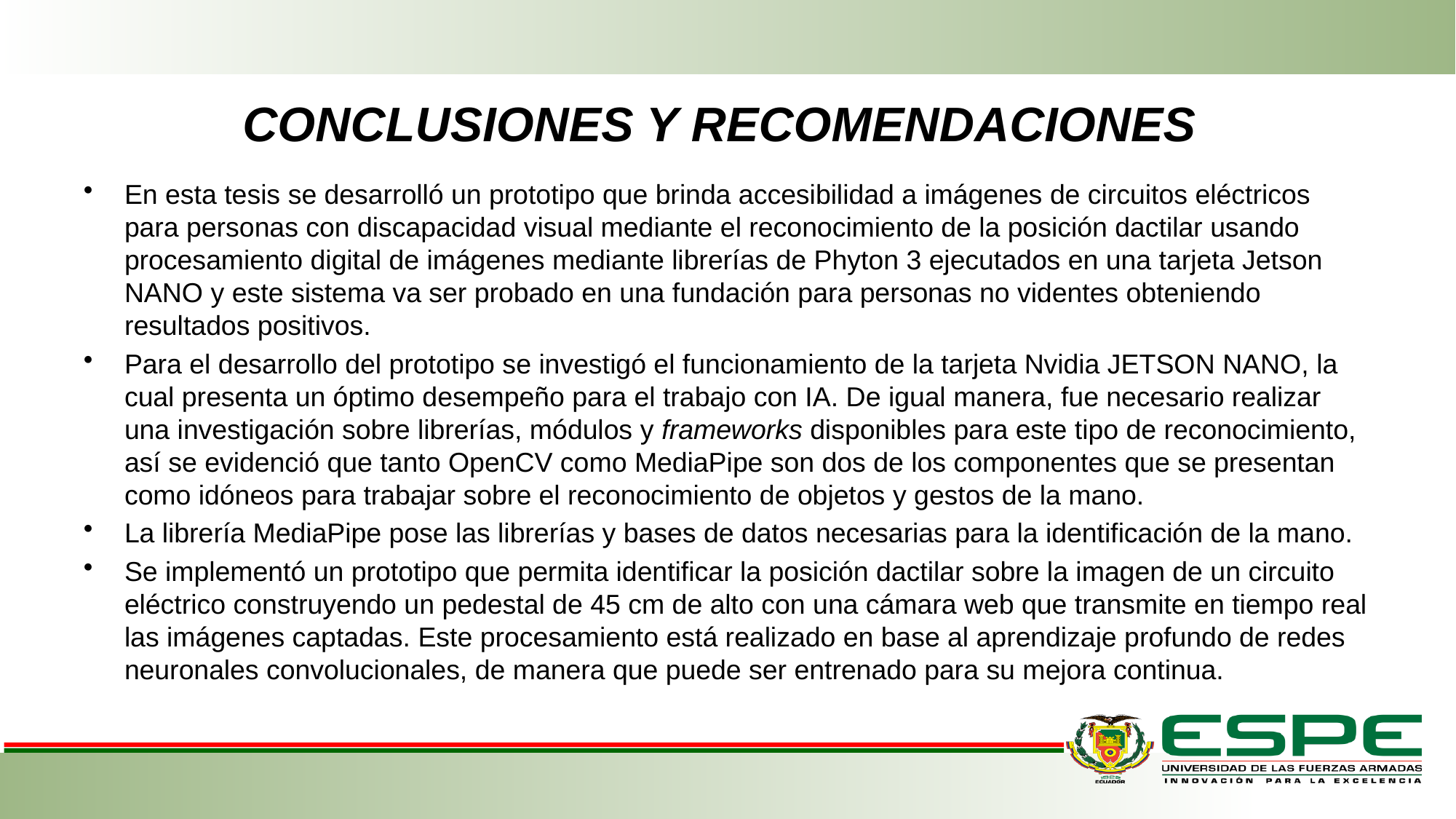

# CONCLUSIONES Y RECOMENDACIONES
En esta tesis se desarrolló un prototipo que brinda accesibilidad a imágenes de circuitos eléctricos para personas con discapacidad visual mediante el reconocimiento de la posición dactilar usando procesamiento digital de imágenes mediante librerías de Phyton 3 ejecutados en una tarjeta Jetson NANO y este sistema va ser probado en una fundación para personas no videntes obteniendo resultados positivos.
Para el desarrollo del prototipo se investigó el funcionamiento de la tarjeta Nvidia JETSON NANO, la cual presenta un óptimo desempeño para el trabajo con IA. De igual manera, fue necesario realizar una investigación sobre librerías, módulos y frameworks disponibles para este tipo de reconocimiento, así se evidenció que tanto OpenCV como MediaPipe son dos de los componentes que se presentan como idóneos para trabajar sobre el reconocimiento de objetos y gestos de la mano.
La librería MediaPipe pose las librerías y bases de datos necesarias para la identificación de la mano.
Se implementó un prototipo que permita identificar la posición dactilar sobre la imagen de un circuito eléctrico construyendo un pedestal de 45 cm de alto con una cámara web que transmite en tiempo real las imágenes captadas. Este procesamiento está realizado en base al aprendizaje profundo de redes neuronales convolucionales, de manera que puede ser entrenado para su mejora continua.